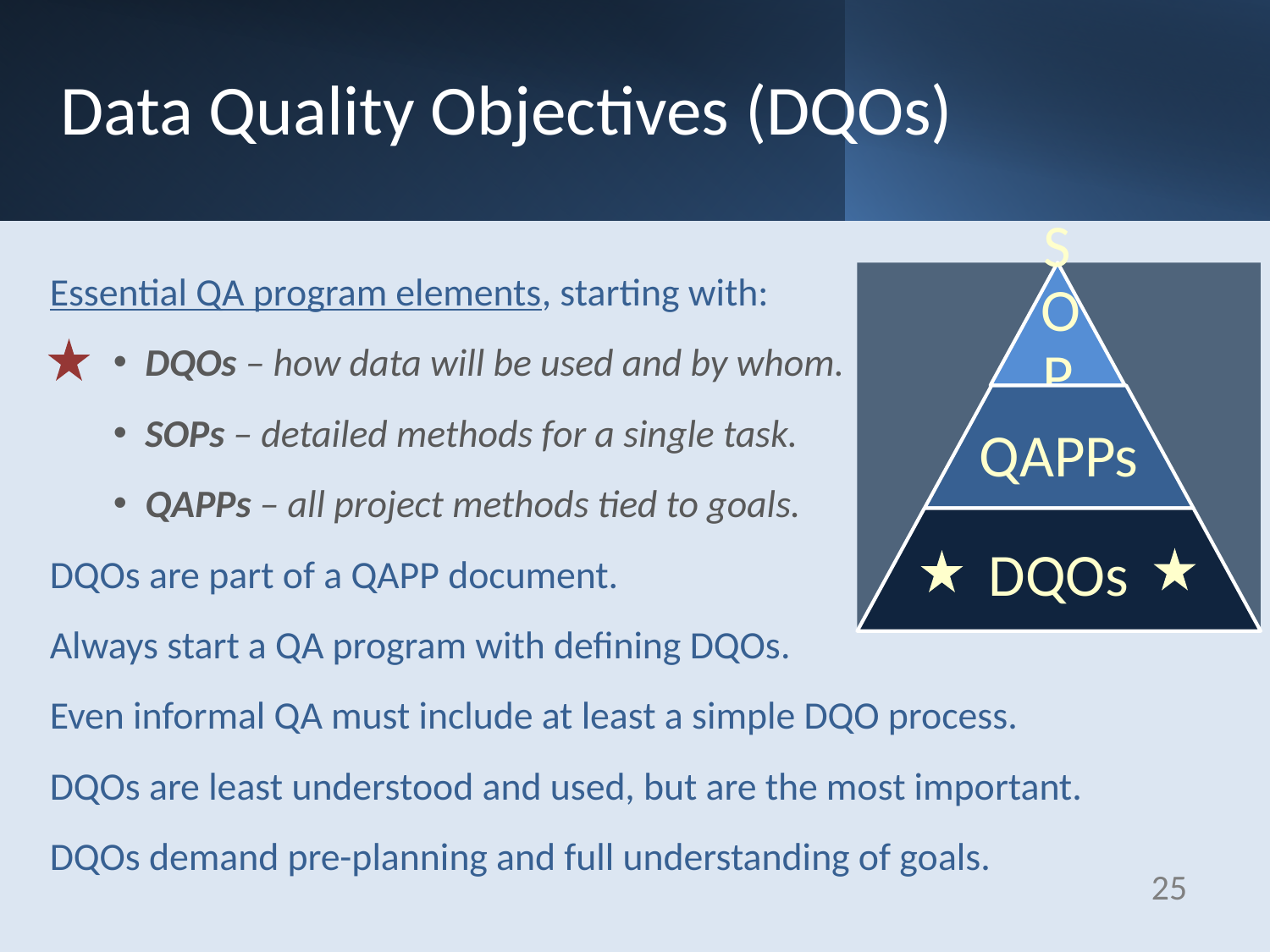

Data Quality Objectives (DQOs)
Essential QA program elements, starting with:
DQOs – how data will be used and by whom.
SOPs – detailed methods for a single task.
QAPPs – all project methods tied to goals.
DQOs are part of a QAPP document.
Always start a QA program with defining DQOs.
Even informal QA must include at least a simple DQO process.
DQOs are least understood and used, but are the most important.
DQOs demand pre-planning and full understanding of goals.
SOPs
QAPPs
DQOs

25